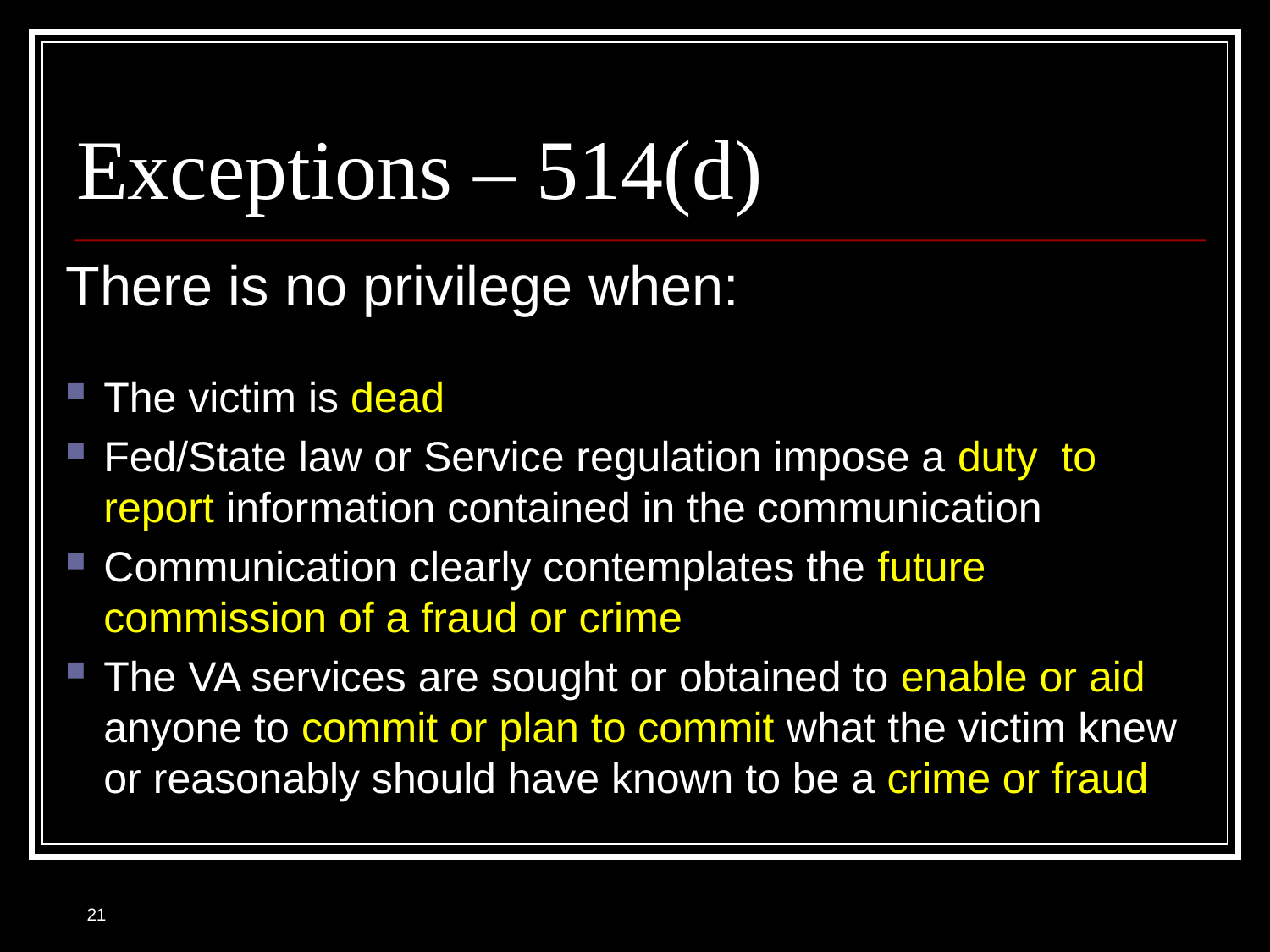

# Exceptions – 514(d)
There is no privilege when:

The victim is dead
Fed/State law or Service regulation impose a duty  to report information contained in the communication
Communication clearly contemplates the future  commission of a fraud or crime
The VA services are sought or obtained to enable or aid anyone to commit or plan to commit what the victim knew or reasonably should have known to be a crime or fraud

21